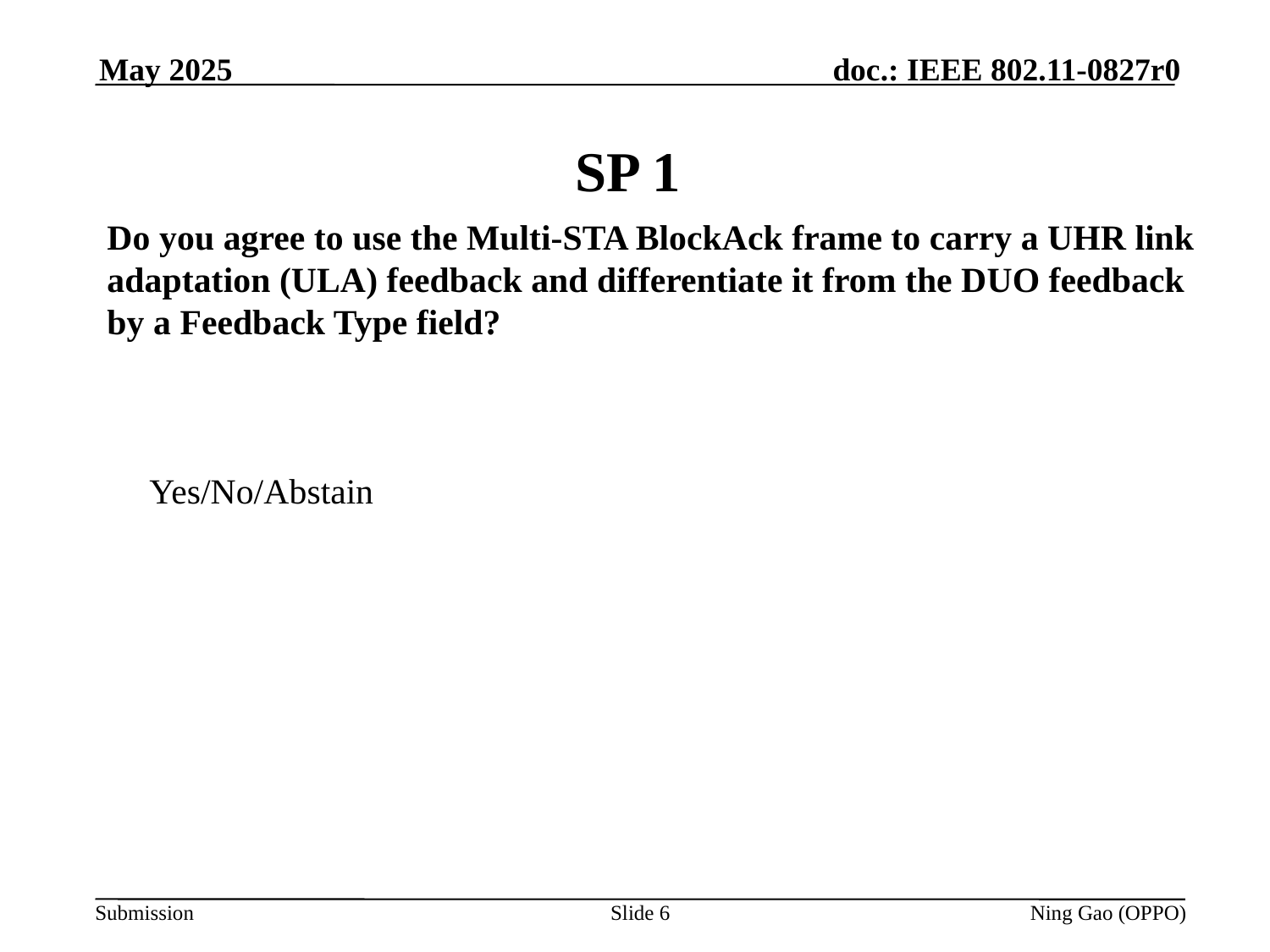

May 2025
# SP 1
Do you agree to use the Multi-STA BlockAck frame to carry a UHR link adaptation (ULA) feedback and differentiate it from the DUO feedback by a Feedback Type field?

Yes/No/Abstain

Slide 6
Ning Gao (OPPO)